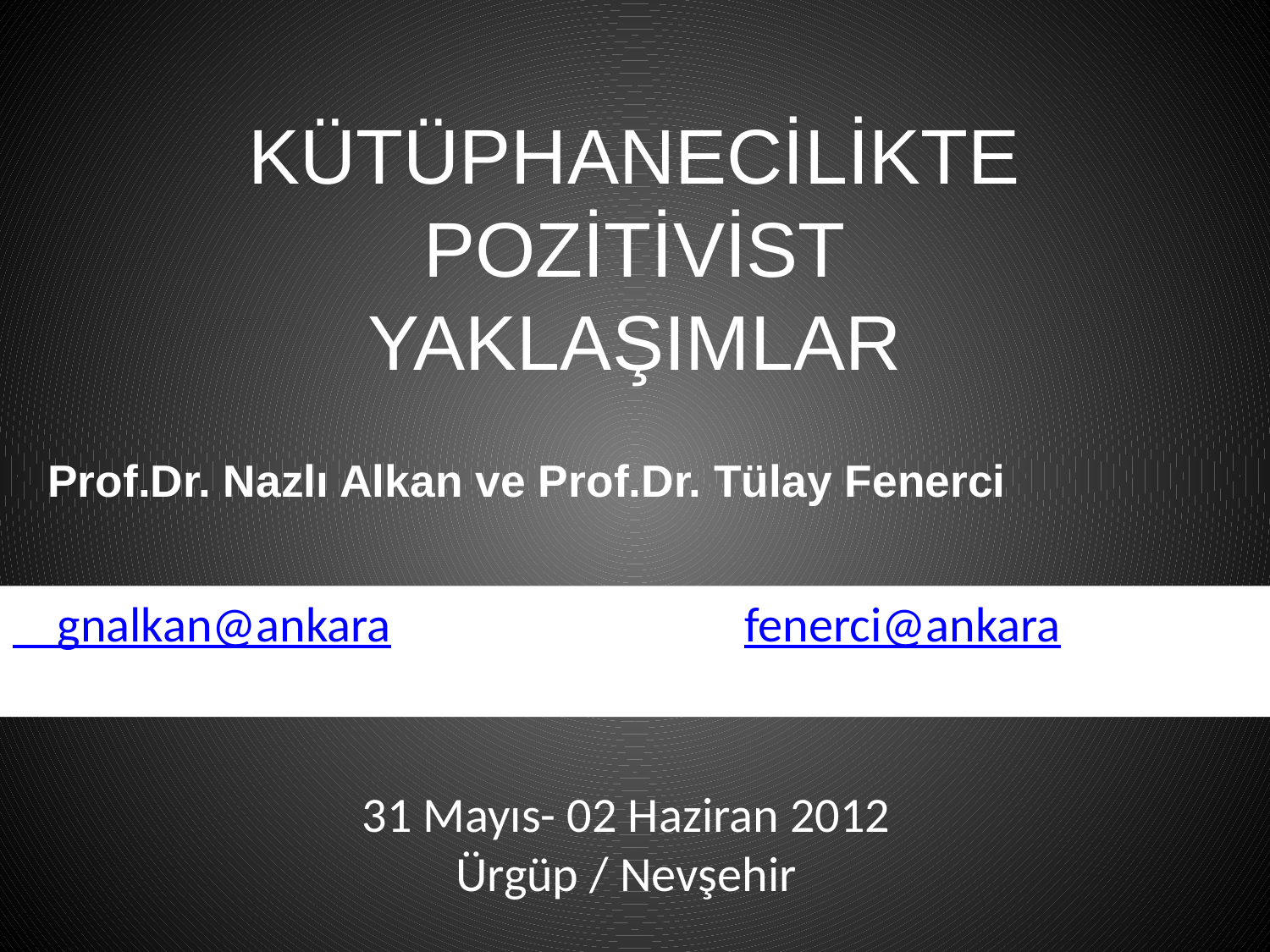

# KÜTÜPHANECİLİKTE POZİTİVİST YAKLAŞIMLAR
Prof.Dr. Nazlı Alkan ve Prof.Dr. Tülay Fenerci

    gnalkan@ankara.edu.tr                      fenerci@ankara.edu.tr       f
31 Mayıs- 02 Haziran 2012
Ürgüp / Nevşehir